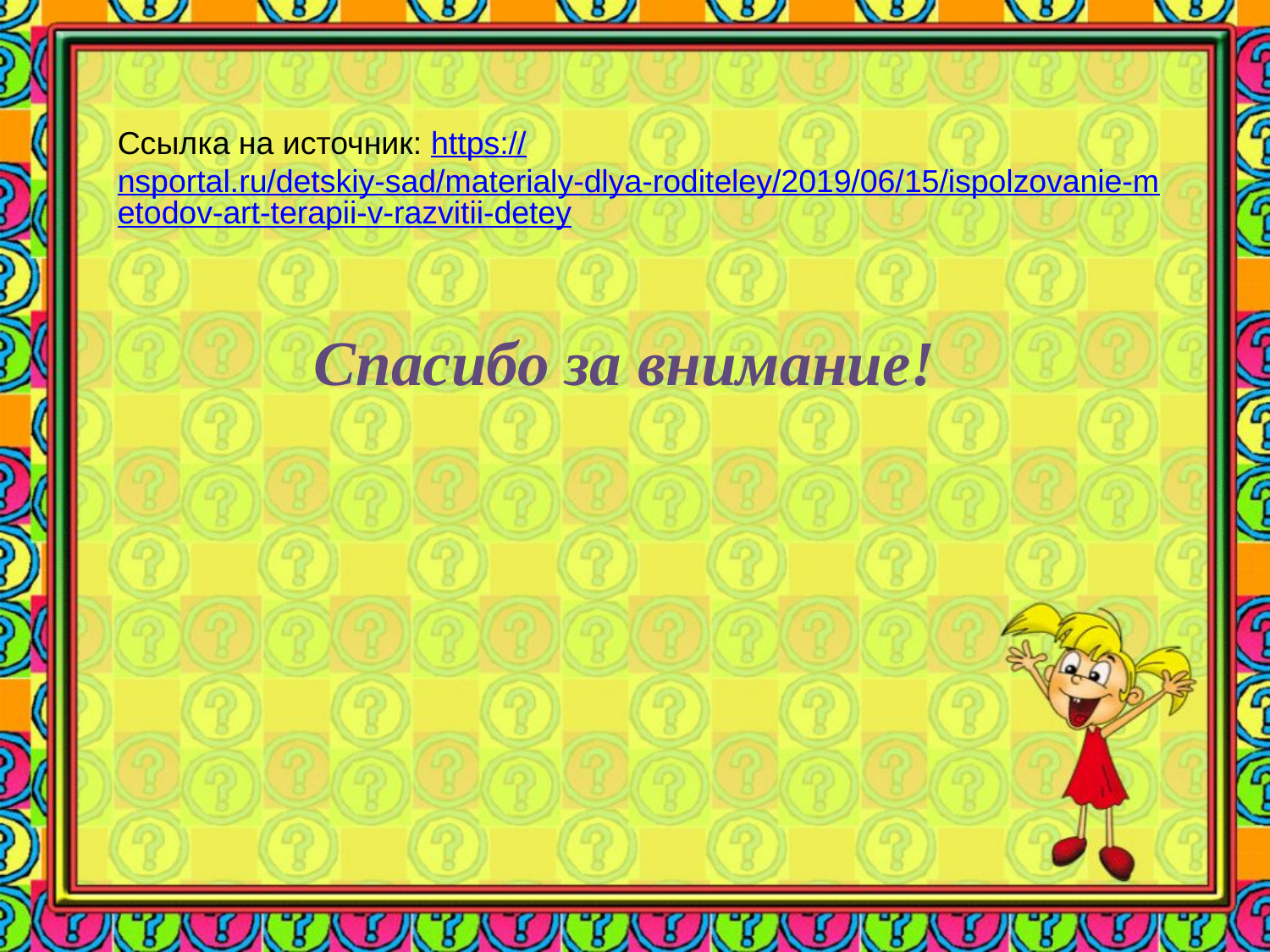

Ссылка на источник: https://nsportal.ru/detskiy-sad/materialy-dlya-roditeley/2019/06/15/ispolzovanie-metodov-art-terapii-v-razvitii-detey

Спасибо за внимание!